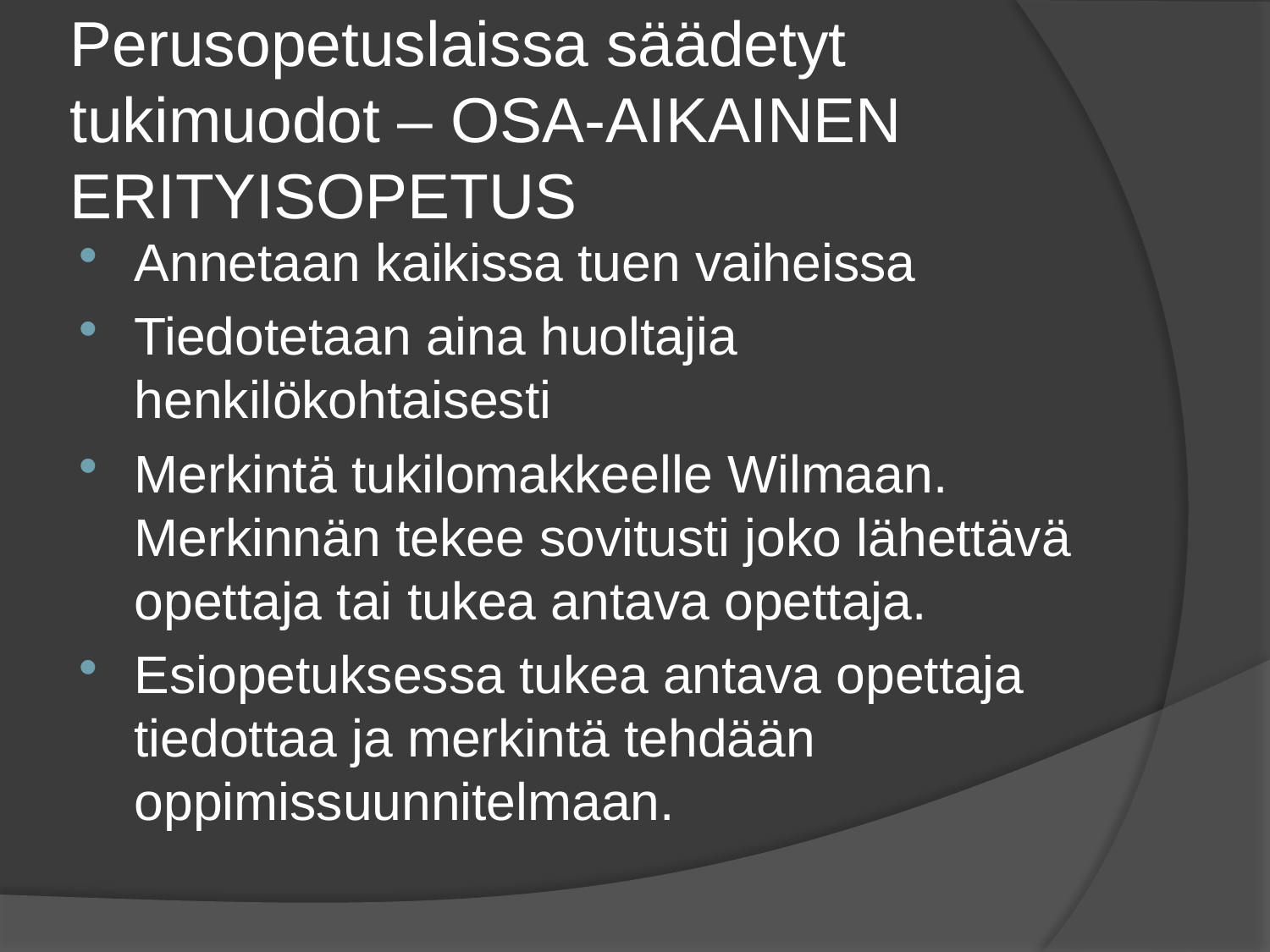

# Perusopetuslaissa säädetyt tukimuodot – OSA-AIKAINEN ERITYISOPETUS
Annetaan kaikissa tuen vaiheissa
Tiedotetaan aina huoltajia henkilökohtaisesti
Merkintä tukilomakkeelle Wilmaan. Merkinnän tekee sovitusti joko lähettävä opettaja tai tukea antava opettaja.
Esiopetuksessa tukea antava opettaja tiedottaa ja merkintä tehdään oppimissuunnitelmaan.